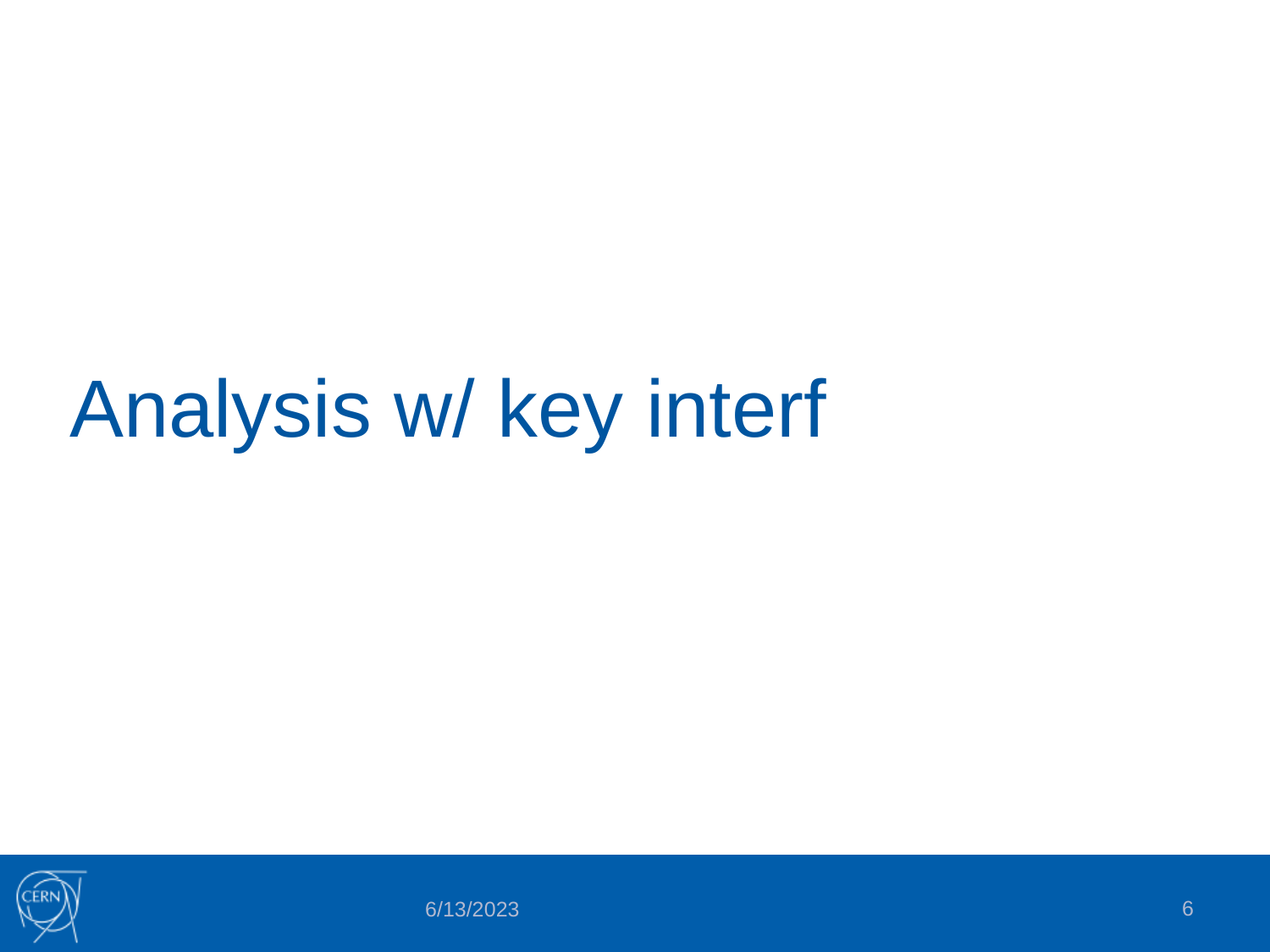

# Analysis w/ key interf
6
6/13/2023